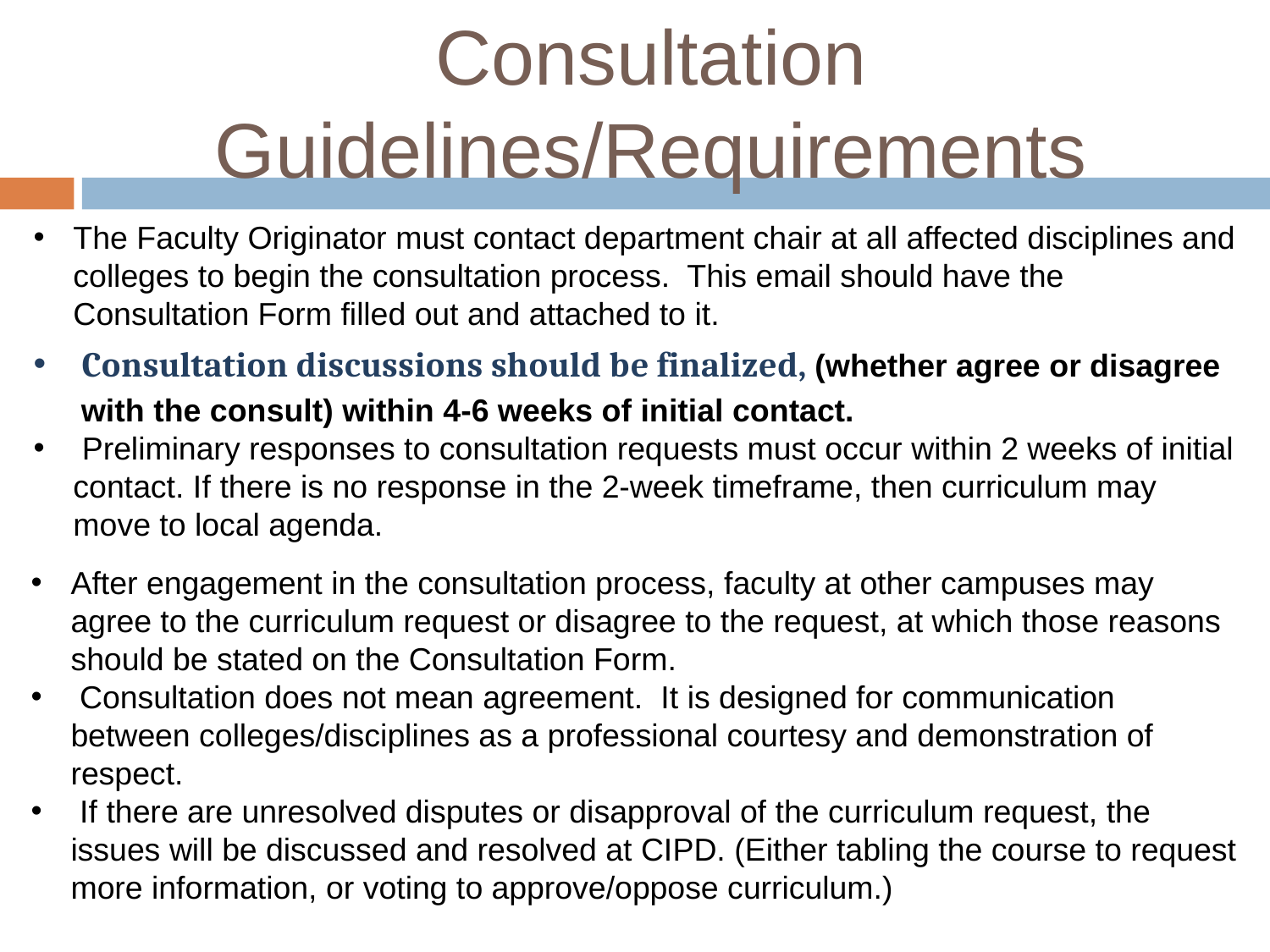

# Consultation Guidelines/Requirements
The Faculty Originator must contact department chair at all affected disciplines and colleges to begin the consultation process.  This email should have the Consultation Form filled out and attached to it.
Consultation discussions should be finalized, (whether agree or disagree with the consult) within 4-6 weeks of initial contact.
 Preliminary responses to consultation requests must occur within 2 weeks of initial contact. If there is no response in the 2-week timeframe, then curriculum may move to local agenda.
After engagement in the consultation process, faculty at other campuses may agree to the curriculum request or disagree to the request, at which those reasons should be stated on the Consultation Form.
 Consultation does not mean agreement.  It is designed for communication between colleges/disciplines as a professional courtesy and demonstration of respect.
 If there are unresolved disputes or disapproval of the curriculum request, the issues will be discussed and resolved at CIPD. (Either tabling the course to request more information, or voting to approve/oppose curriculum.)